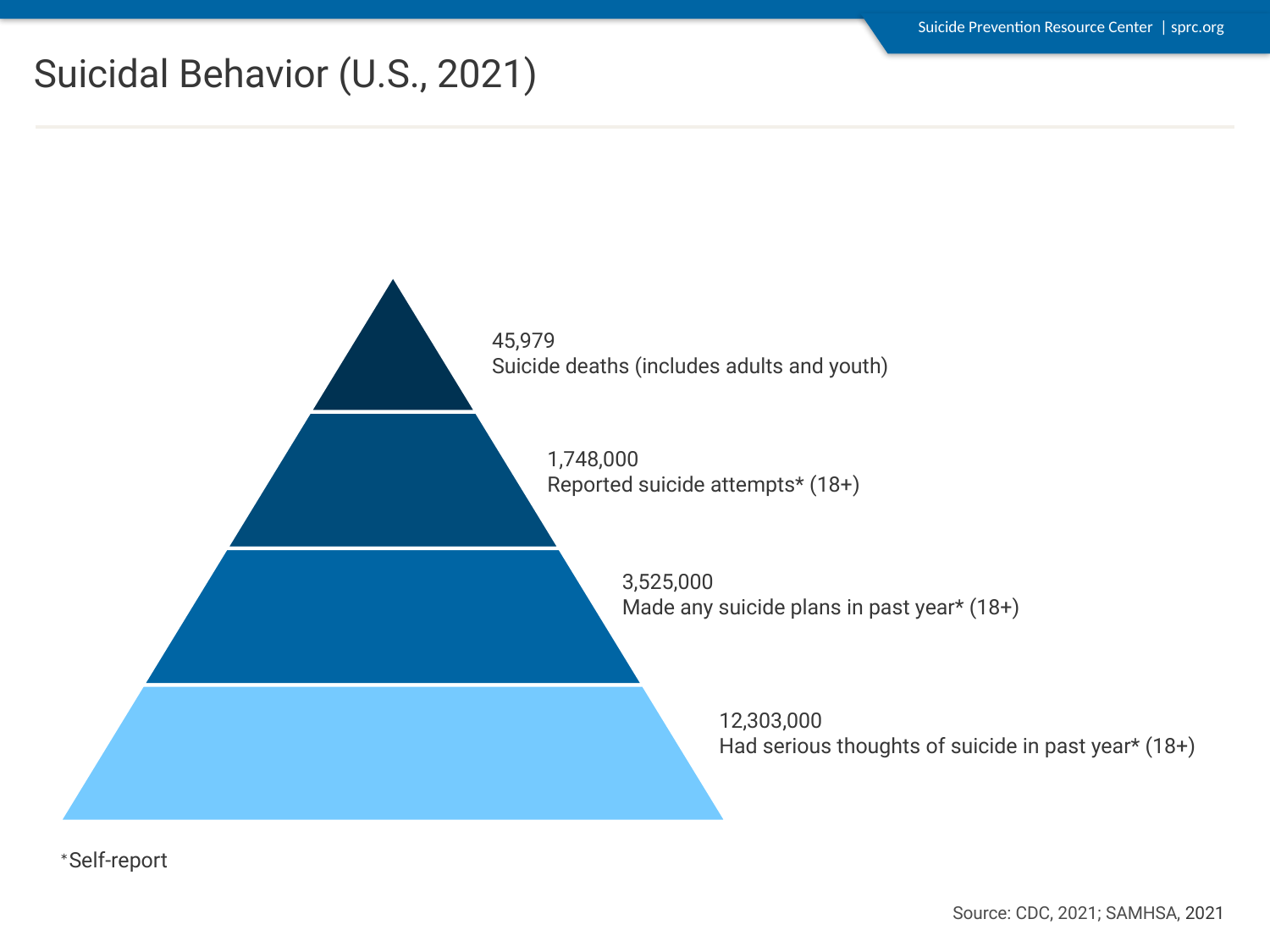

Suicidal Behavior (U.S., 2021)

45,979
Suicide deaths (includes adults and youth)
1,748,000
Reported suicide attempts* (18+)
3,525,000
Made any suicide plans in past year* (18+)
12,303,000
Had serious thoughts of suicide in past year* (18+)
*Self-report
Source: CDC, 2021; SAMHSA, 2021